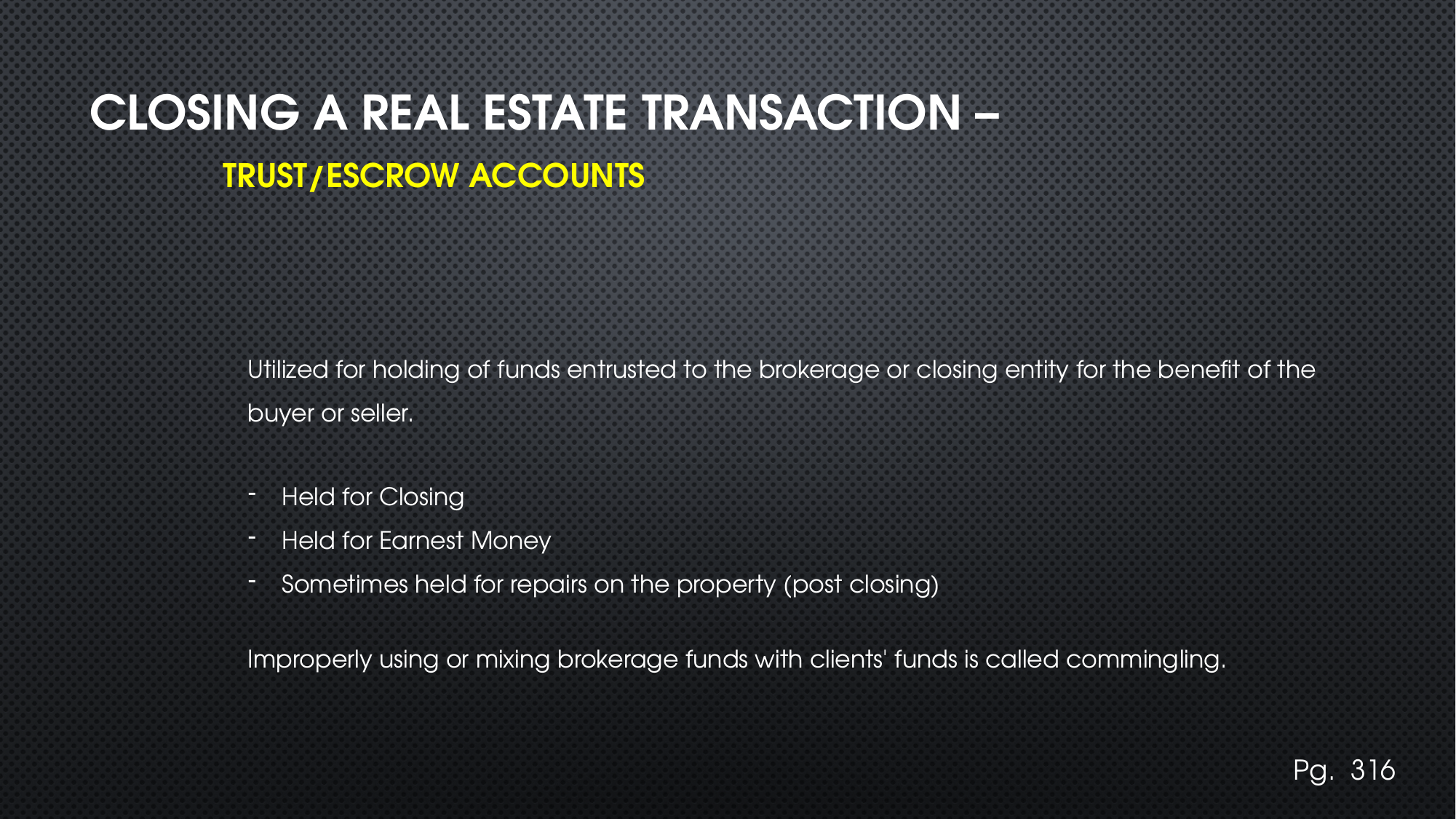

# Closing a real estate transaction – Trust/Escrow Accounts
Utilized for holding of funds entrusted to the brokerage or closing entity for the benefit of the buyer or seller.
Held for Closing
Held for Earnest Money
Sometimes held for repairs on the property (post closing)
Improperly using or mixing brokerage funds with clients' funds is called commingling.
Pg.  316